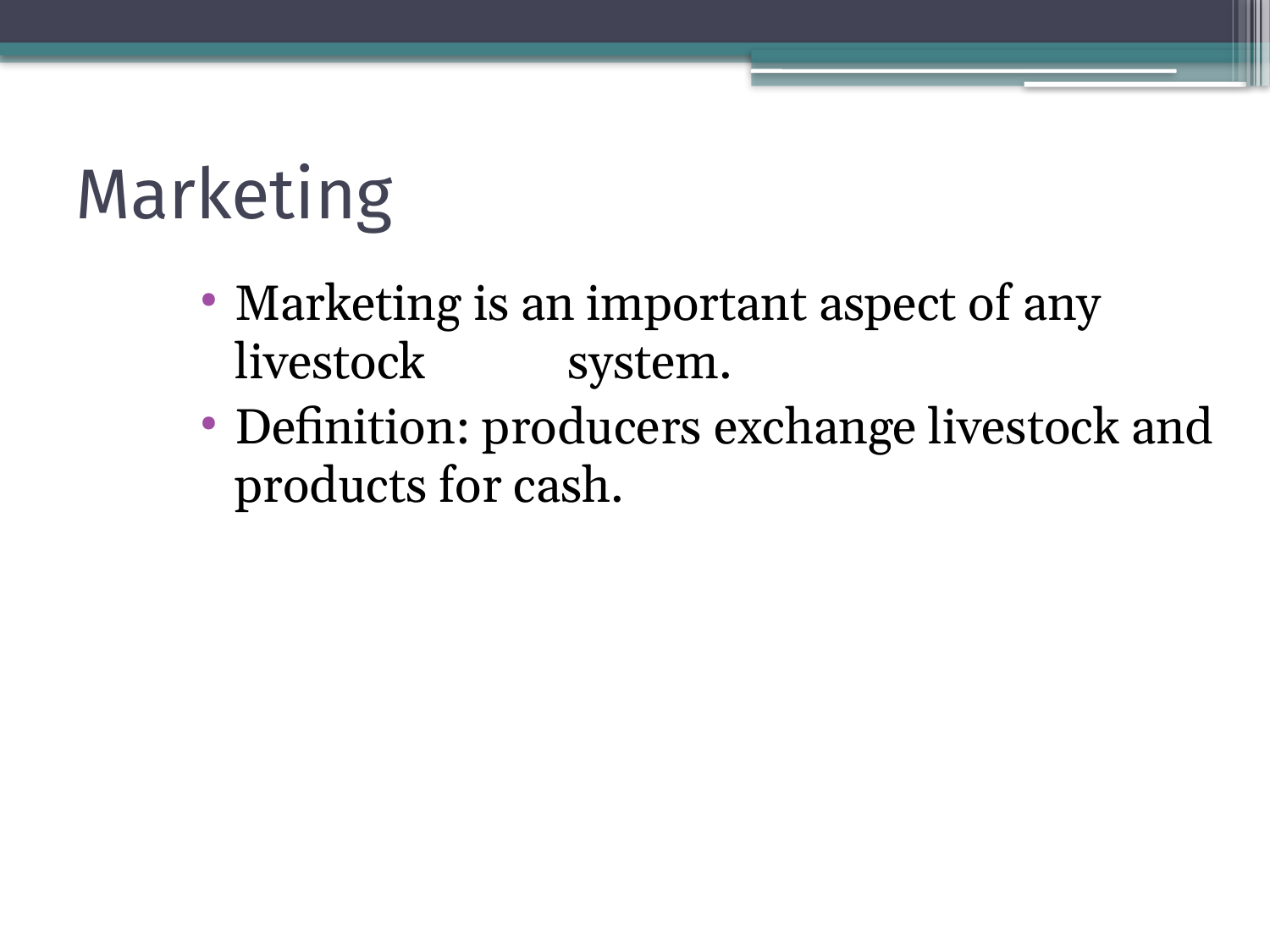

# Marketing
Marketing is an important aspect of any livestock            system.
Definition: producers exchange livestock and products for cash.